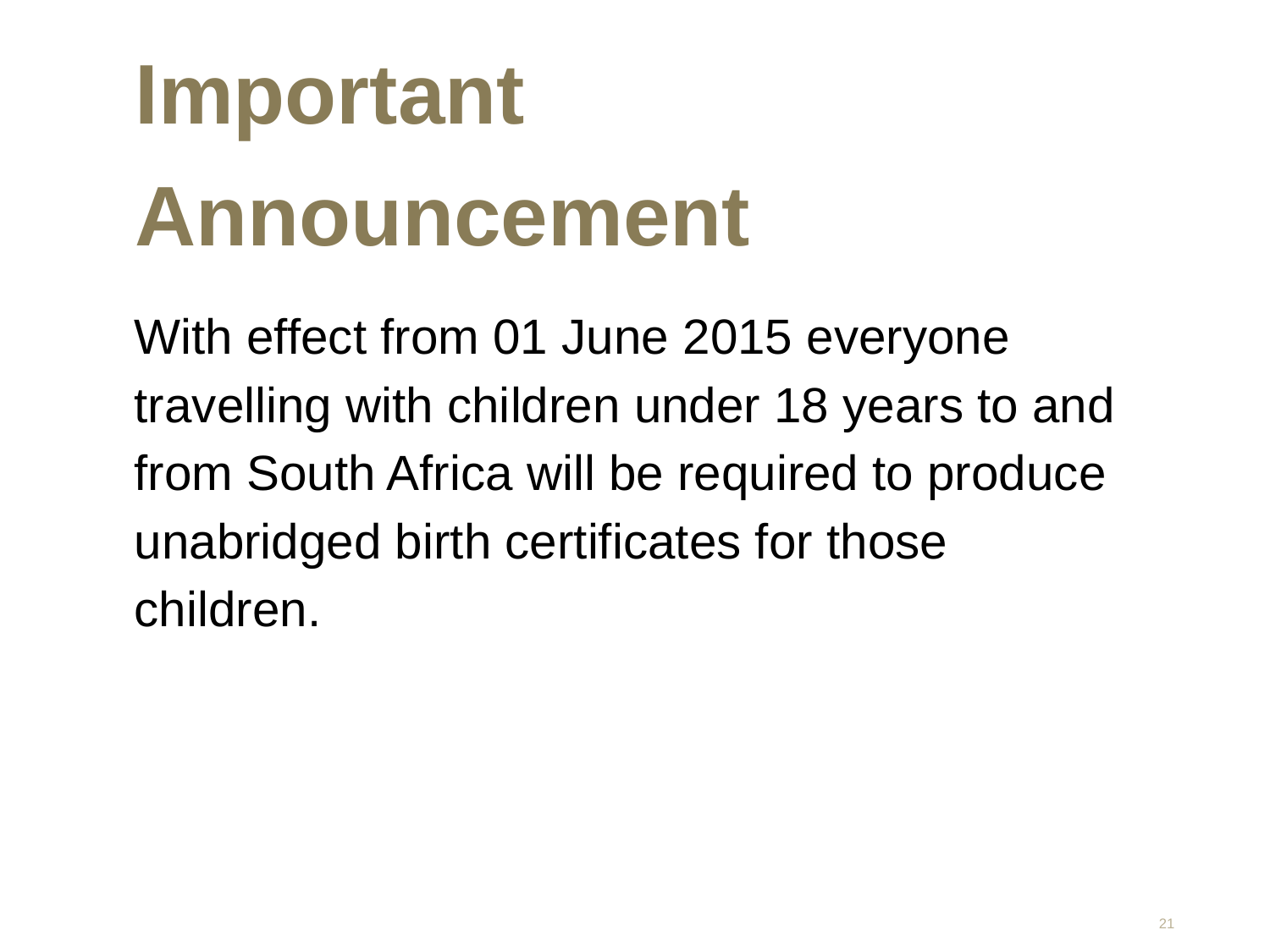

Important Announcement
With effect from 01 June 2015 everyone travelling with children under 18 years to and from South Africa will be required to produce unabridged birth certificates for those children.